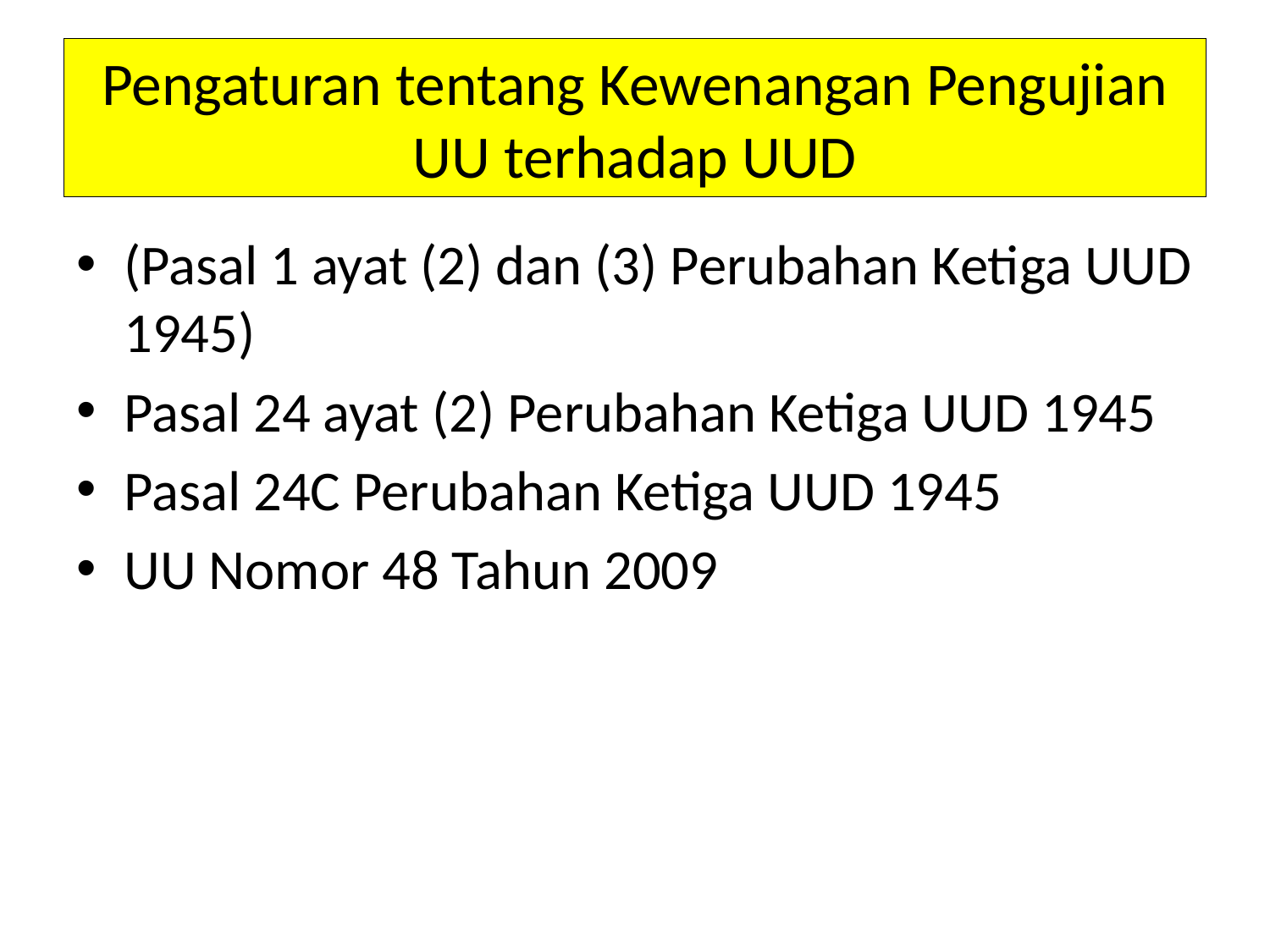

# Pengaturan tentang Kewenangan Pengujian UU terhadap UUD
(Pasal 1 ayat (2) dan (3) Perubahan Ketiga UUD 1945)
Pasal 24 ayat (2) Perubahan Ketiga UUD 1945
Pasal 24C Perubahan Ketiga UUD 1945
UU Nomor 48 Tahun 2009